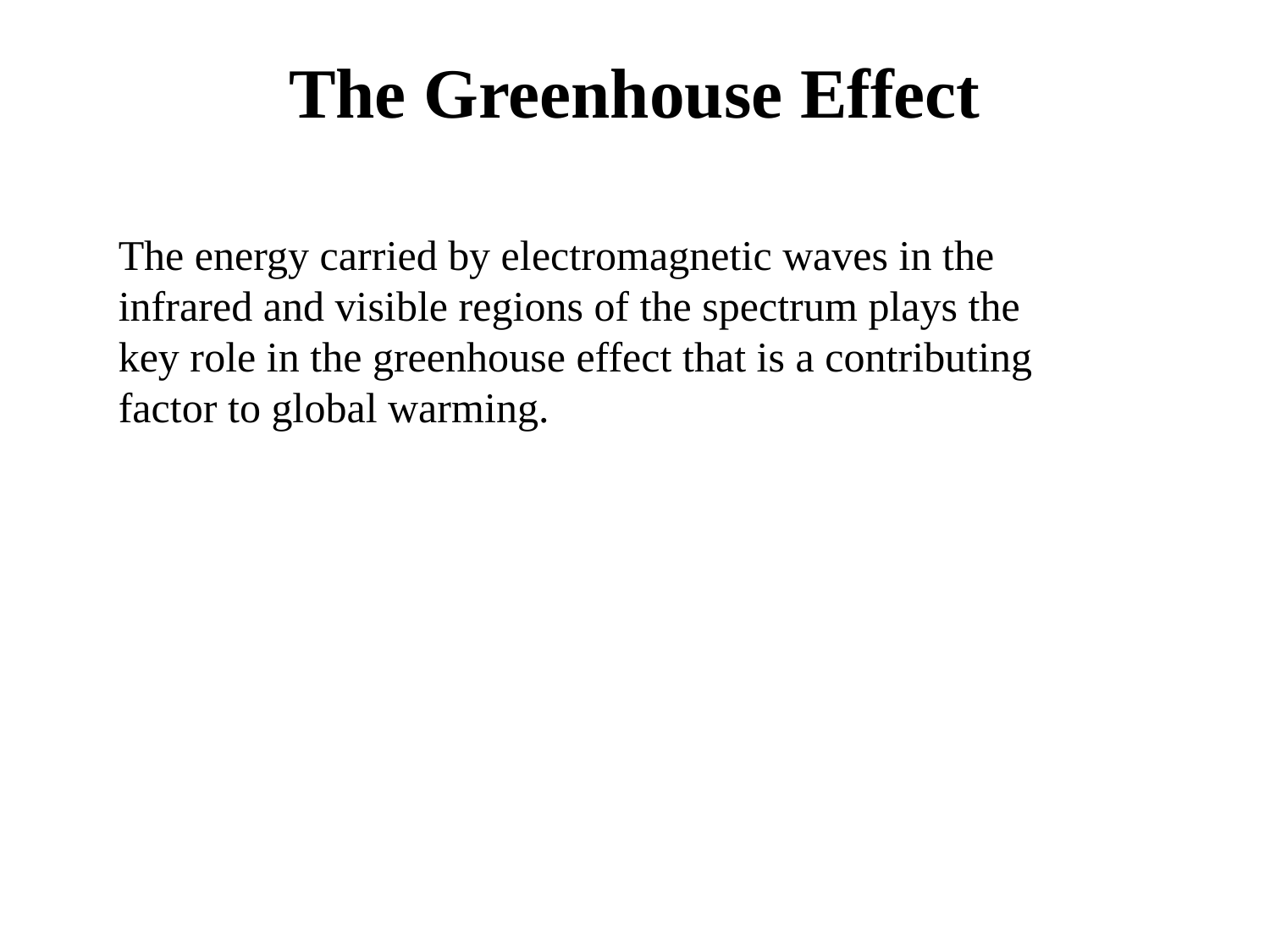

# The Greenhouse Effect
The energy carried by electromagnetic waves in the infrared and visible regions of the spectrum plays the key role in the greenhouse effect that is a contributing factor to global warming.